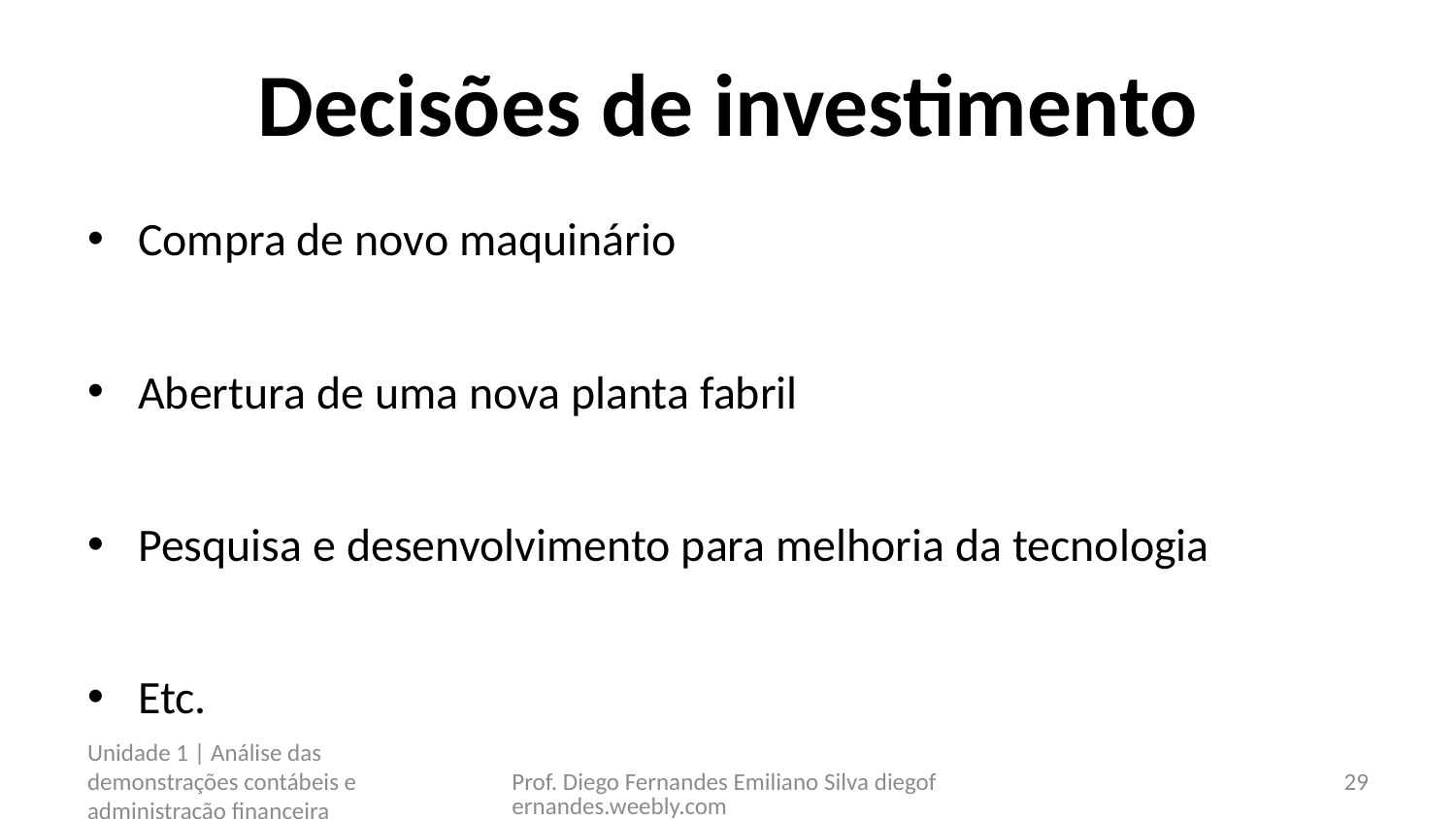

# Decisões de investimento
Compra de novo maquinário

Abertura de uma nova planta fabril

Pesquisa e desenvolvimento para melhoria da tecnologia

Etc.
Unidade 1 | Análise das demonstrações contábeis e administração financeira
Prof. Diego Fernandes Emiliano Silva diegofernandes.weebly.com
29